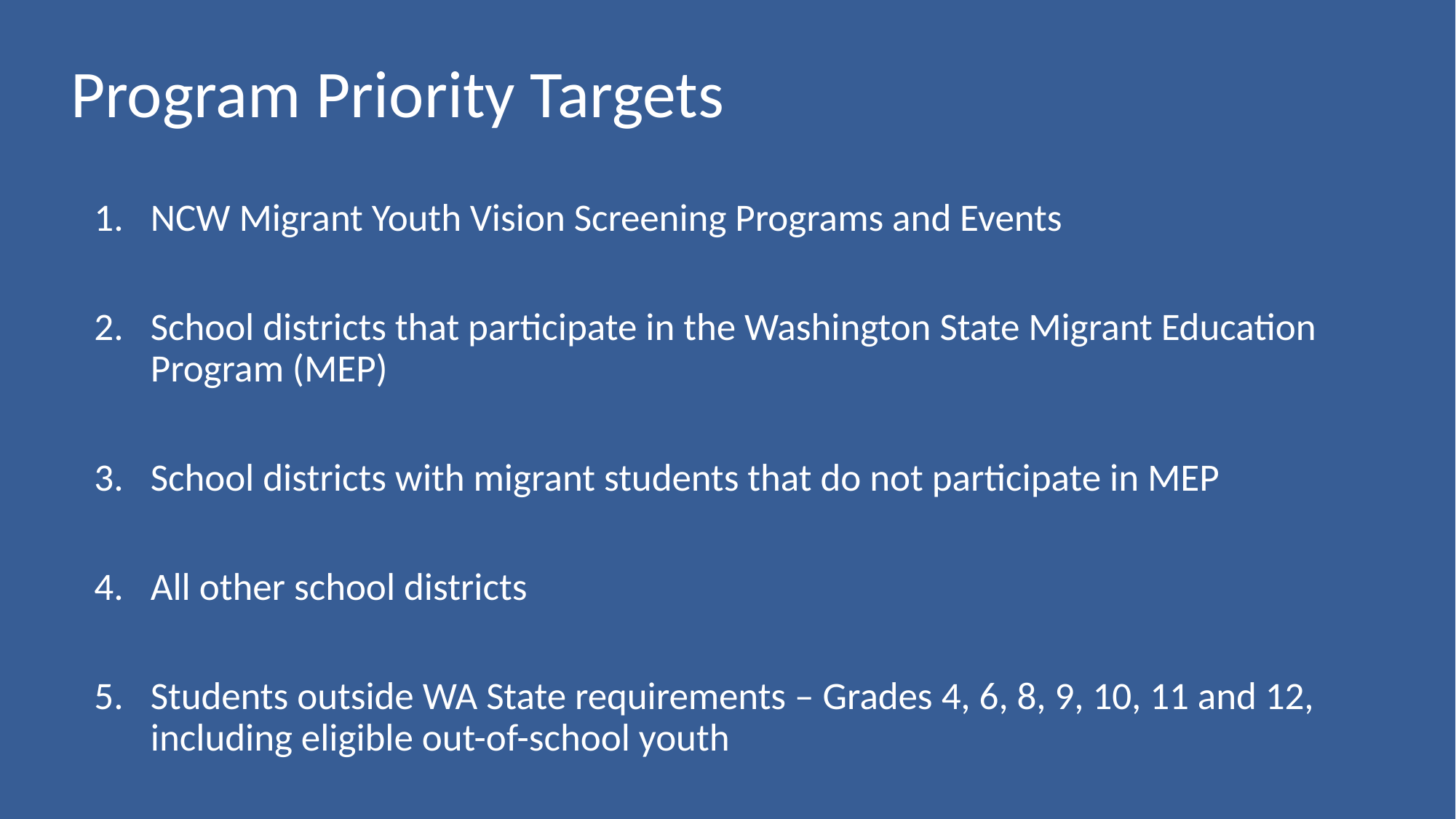

# Program Priority Targets

NCW Migrant Youth Vision Screening Programs and Events

School districts that participate in the Washington State Migrant Education Program (MEP)

School districts with migrant students that do not participate in MEP

All other school districts

Students outside WA State requirements – Grades 4, 6, 8, 9, 10, 11 and 12, including eligible out-of-school youth